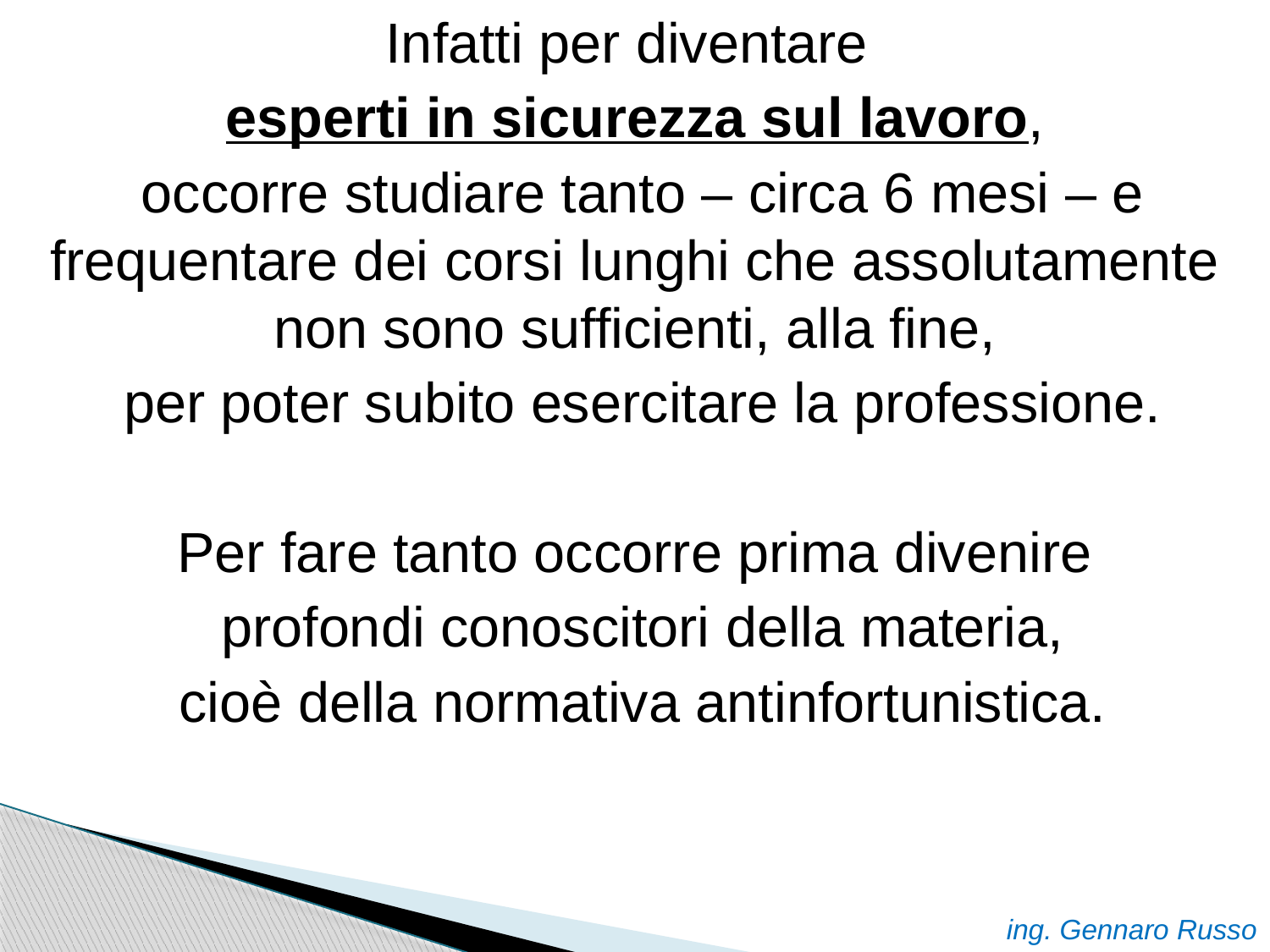

Infatti per diventare
esperti in sicurezza sul lavoro,
 occorre studiare tanto – circa 6 mesi – e frequentare dei corsi lunghi che assolutamente non sono sufficienti, alla fine,
 per poter subito esercitare la professione.

Per fare tanto occorre prima divenire
 profondi conoscitori della materia,
 cioè della normativa antinfortunistica.
ing. Gennaro Russo